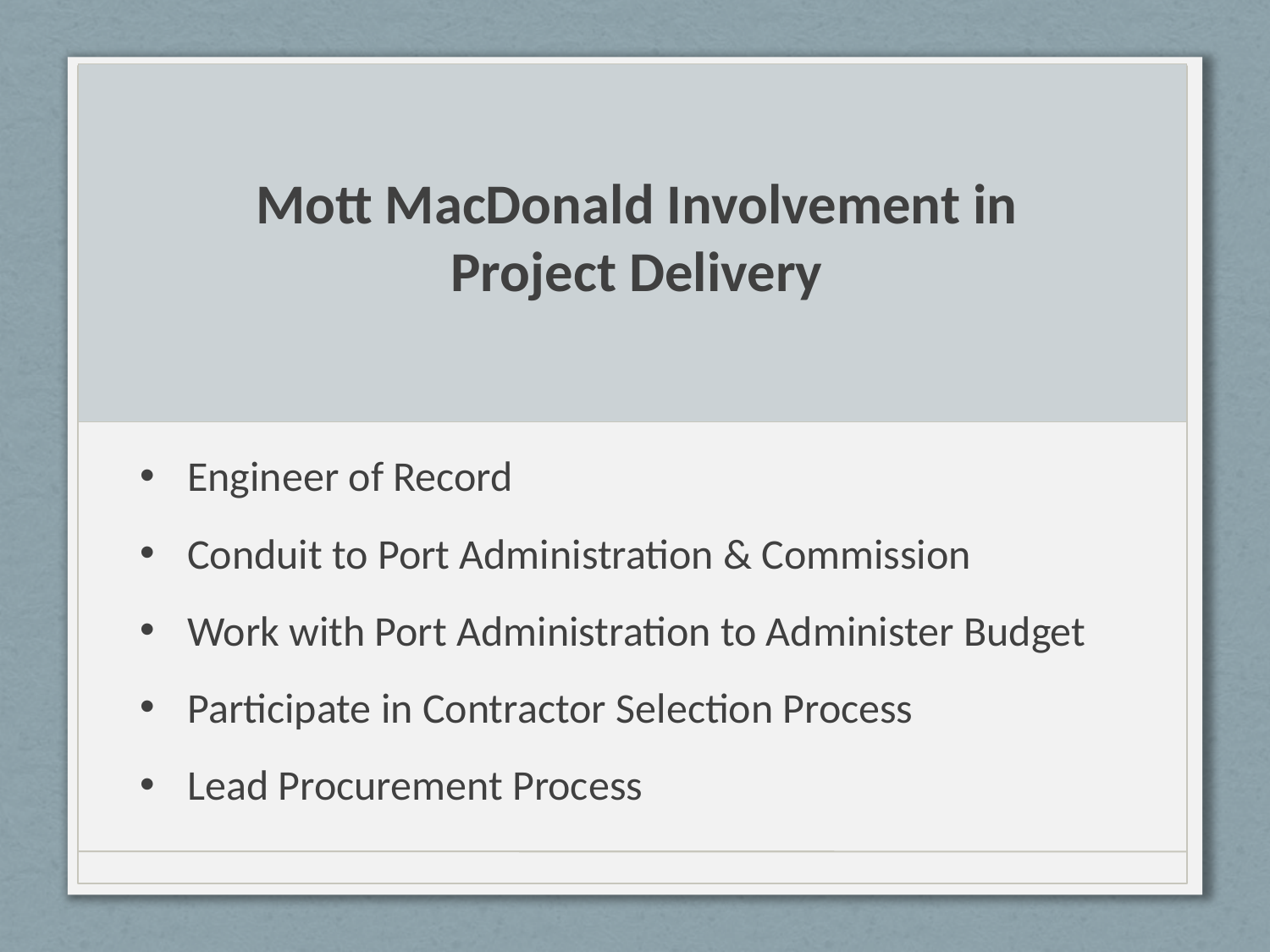

# Mott MacDonald Involvement in Project Delivery
Engineer of Record
Conduit to Port Administration & Commission
Work with Port Administration to Administer Budget
Participate in Contractor Selection Process
Lead Procurement Process